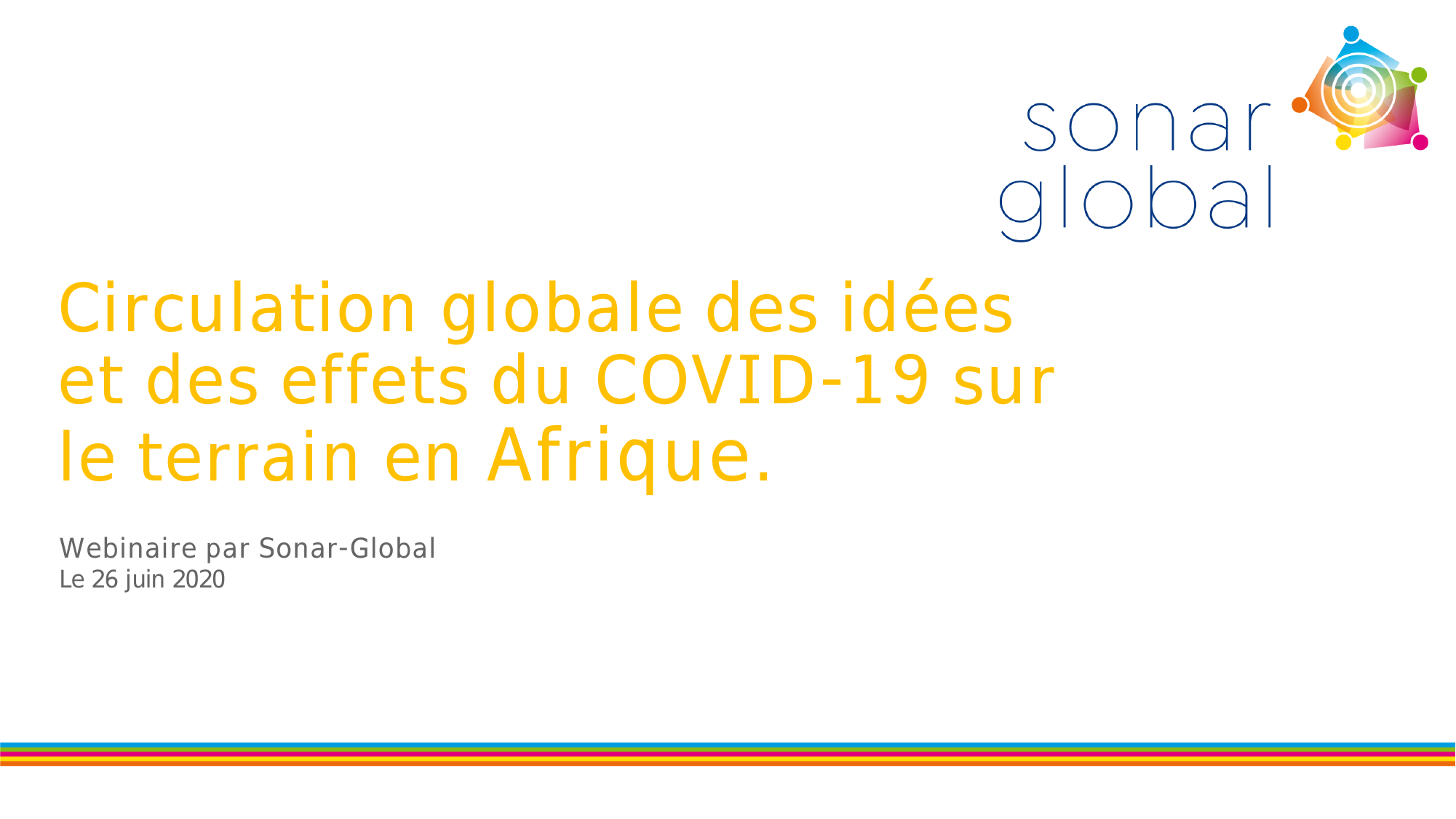

# Circulation globale des idées et des effets du COVID-19 sur le terrain en Afrique.
Webinaire par Sonar-Global
Le 26 juin 2020